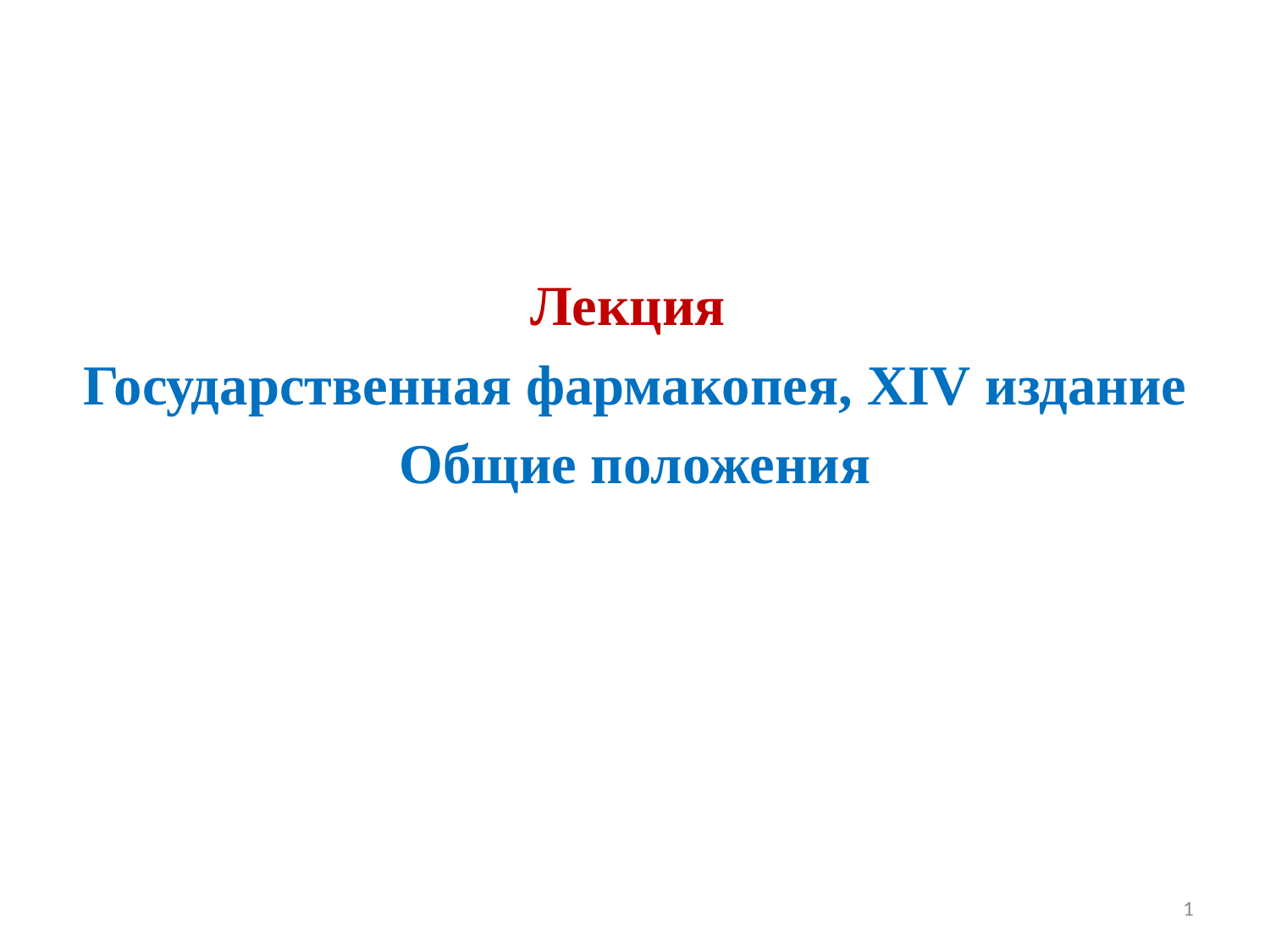

Лекция
Государственная фармакопея, XIV издание
Общие положения
1